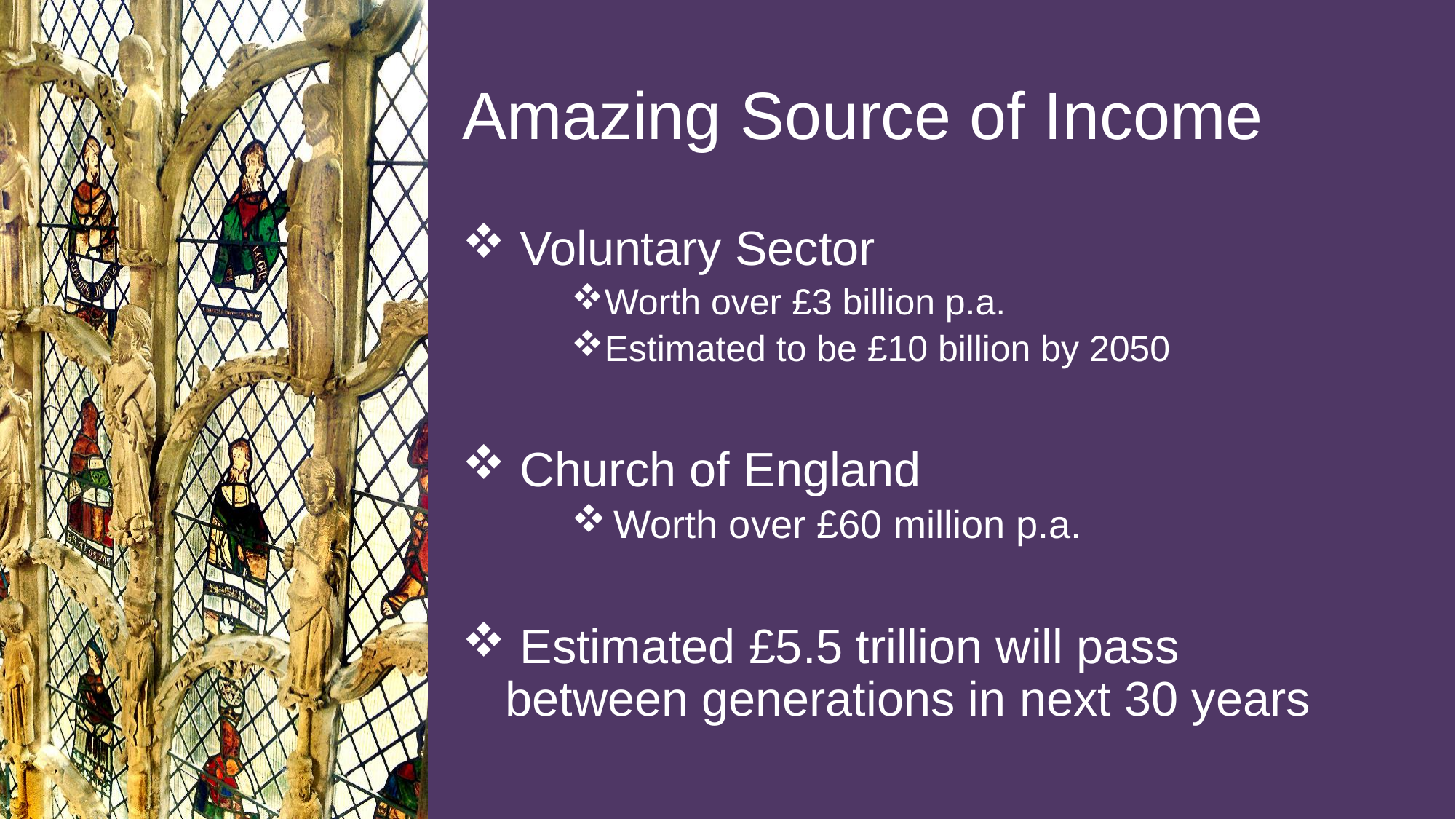

# Amazing Source of Income
 Voluntary Sector
Worth over £3 billion p.a.
Estimated to be £10 billion by 2050

 Church of England
Worth over £60 million p.a.

 Estimated £5.5 trillion will pass    between generations in next 30 years